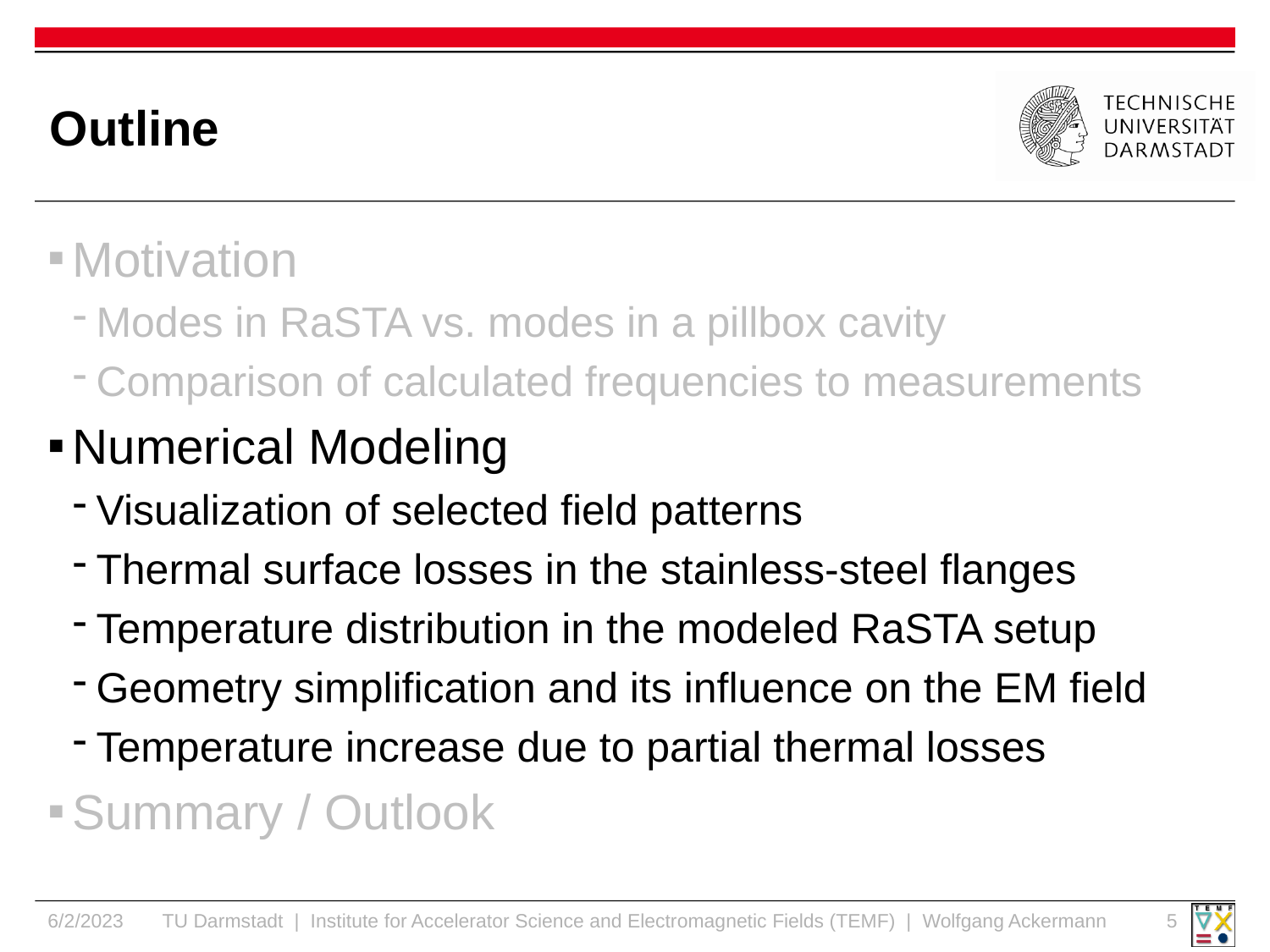

# Outline
Motivation
Modes in RaSTA vs. modes in a pillbox cavity
Comparison of calculated frequencies to measurements
Numerical Modeling
Visualization of selected field patterns
Thermal surface losses in the stainless-steel flanges
Temperature distribution in the modeled RaSTA setup
Geometry simplification and its influence on the EM field
Temperature increase due to partial thermal losses
Summary / Outlook
6/2/2023
TU Darmstadt  |  Institute for Accelerator Science and Electromagnetic Fields (TEMF)  |  Wolfgang Ackermann
5